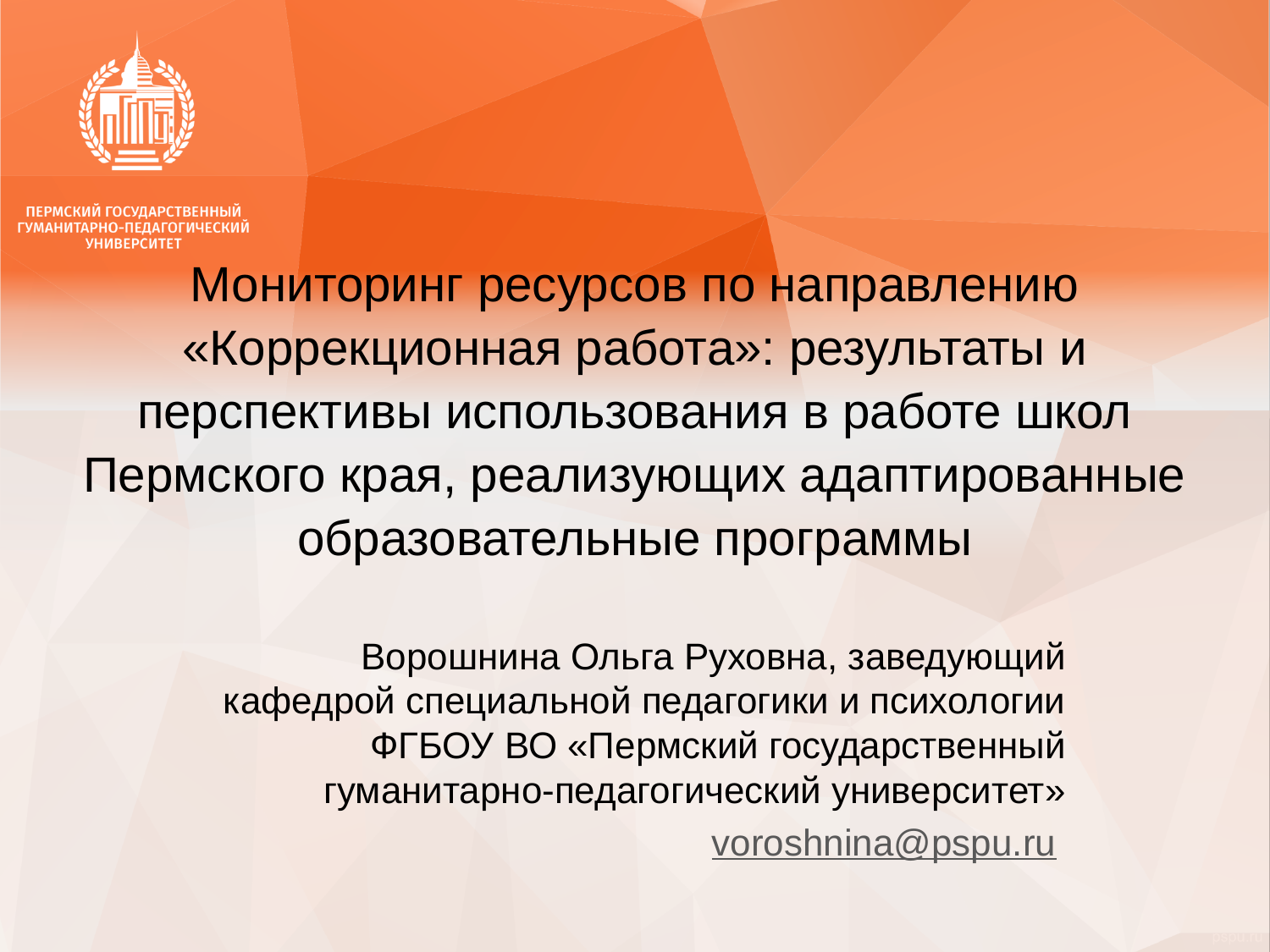

# Мониторинг ресурсов по направлению «Коррекционная работа»: результаты и перспективы использования в работе школ Пермского края, реализующих адаптированные образовательные программы
Ворошнина Ольга Руховна, заведующий кафедрой специальной педагогики и психологии ФГБОУ ВО «Пермский государственный гуманитарно-педагогический университет»
voroshnina@pspu.ru